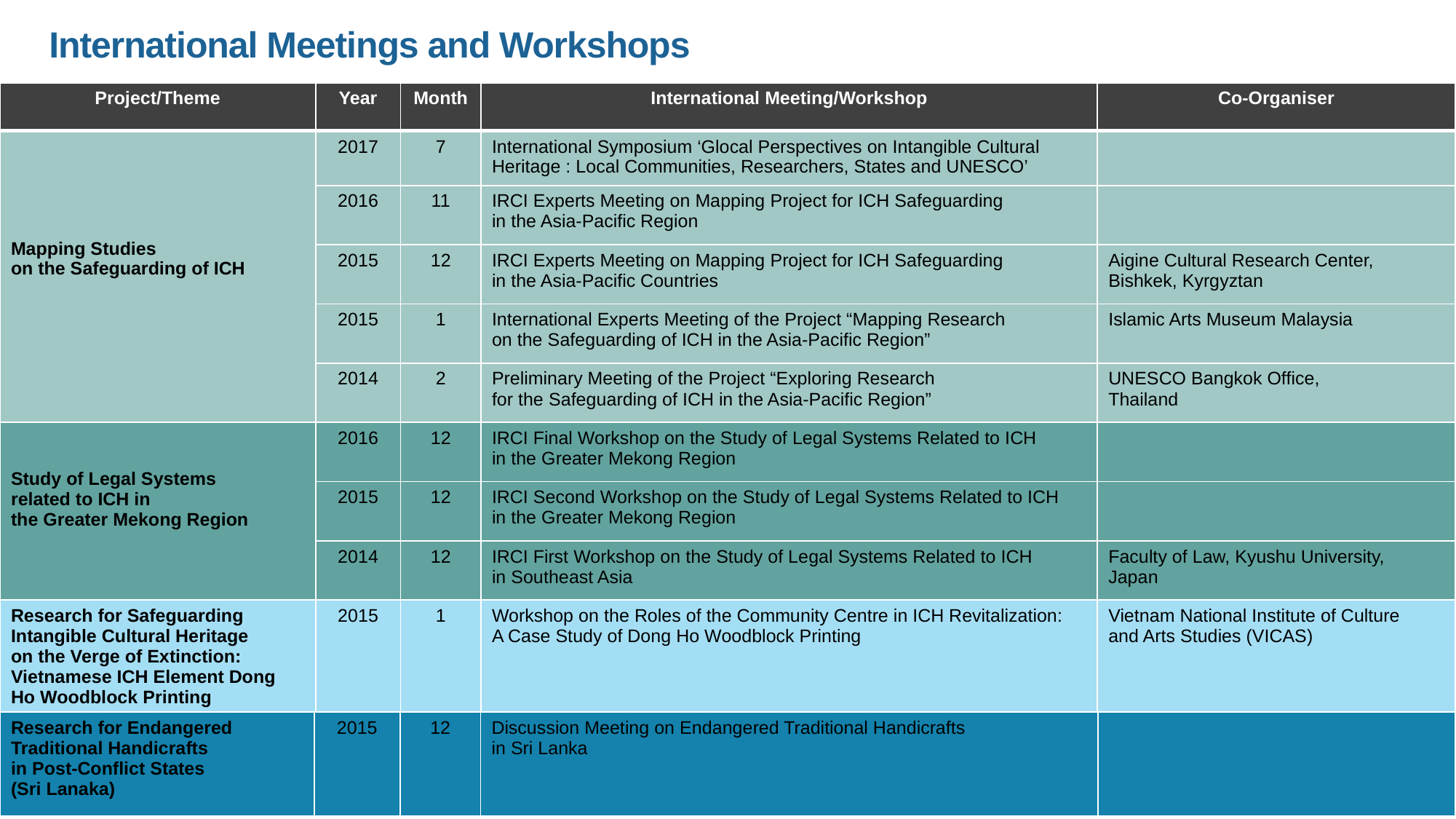

International Meetings and Workshops
| Project/Theme | Year | Month | International Meeting/Workshop | Co-Organiser |
| --- | --- | --- | --- | --- |
| Mapping Studies on the Safeguarding of ICH | 2017 | 7 | International Symposium ‘Glocal Perspectives on Intangible Cultural Heritage : Local Communities, Researchers, States and UNESCO’ |  |
|  | 2016 | 11 | IRCI Experts Meeting on Mapping Project for ICH Safeguarding in the Asia-Pacific Region |  |
|  | 2015 | 12 | IRCI Experts Meeting on Mapping Project for ICH Safeguarding in the Asia-Pacific Countries | Aigine Cultural Research Center, Bishkek, Kyrgyztan |
|  | 2015 | 1 | International Experts Meeting of the Project “Mapping Research on the Safeguarding of ICH in the Asia-Pacific Region” | Islamic Arts Museum Malaysia |
|  | 2014 | 2 | Preliminary Meeting of the Project “Exploring Research for the Safeguarding of ICH in the Asia-Pacific Region” | UNESCO Bangkok Office, Thailand |
| Study of Legal Systems related to ICH in the Greater Mekong Region | 2016 | 12 | IRCI Final Workshop on the Study of Legal Systems Related to ICH in the Greater Mekong Region |  |
|  | 2015 | 12 | IRCI Second Workshop on the Study of Legal Systems Related to ICH in the Greater Mekong Region |  |
|  | 2014 | 12 | IRCI First Workshop on the Study of Legal Systems Related to ICH in Southeast Asia | Faculty of Law, Kyushu University, Japan |
| Research for Safeguarding Intangible Cultural Heritage on the Verge of Extinction: Vietnamese ICH Element Dong Ho Woodblock Printing | 2015 | 1 | Workshop on the Roles of the Community Centre in ICH Revitalization: A Case Study of Dong Ho Woodblock Printing | Vietnam National Institute of Culture and Arts Studies (VICAS) |
| Research for Endangered Traditional Handicrafts in Post-Conflict States (Sri Lanaka) | 2015 | 12 | Discussion Meeting on Endangered Traditional Handicrafts in Sri Lanka |  |
| --- | --- | --- | --- | --- |